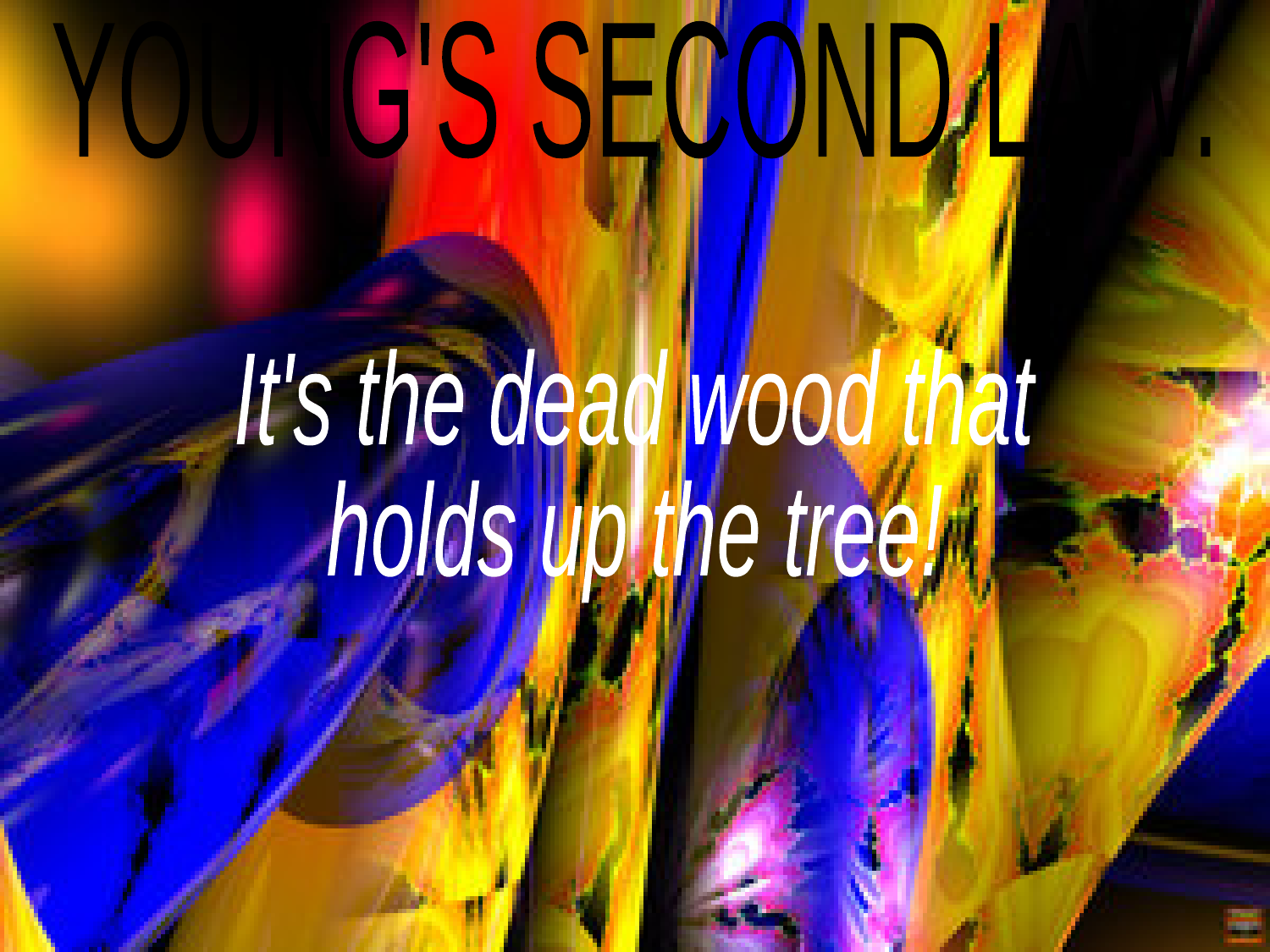

YOUNG'S SECOND LAW:
It's the dead wood that
holds up the tree!